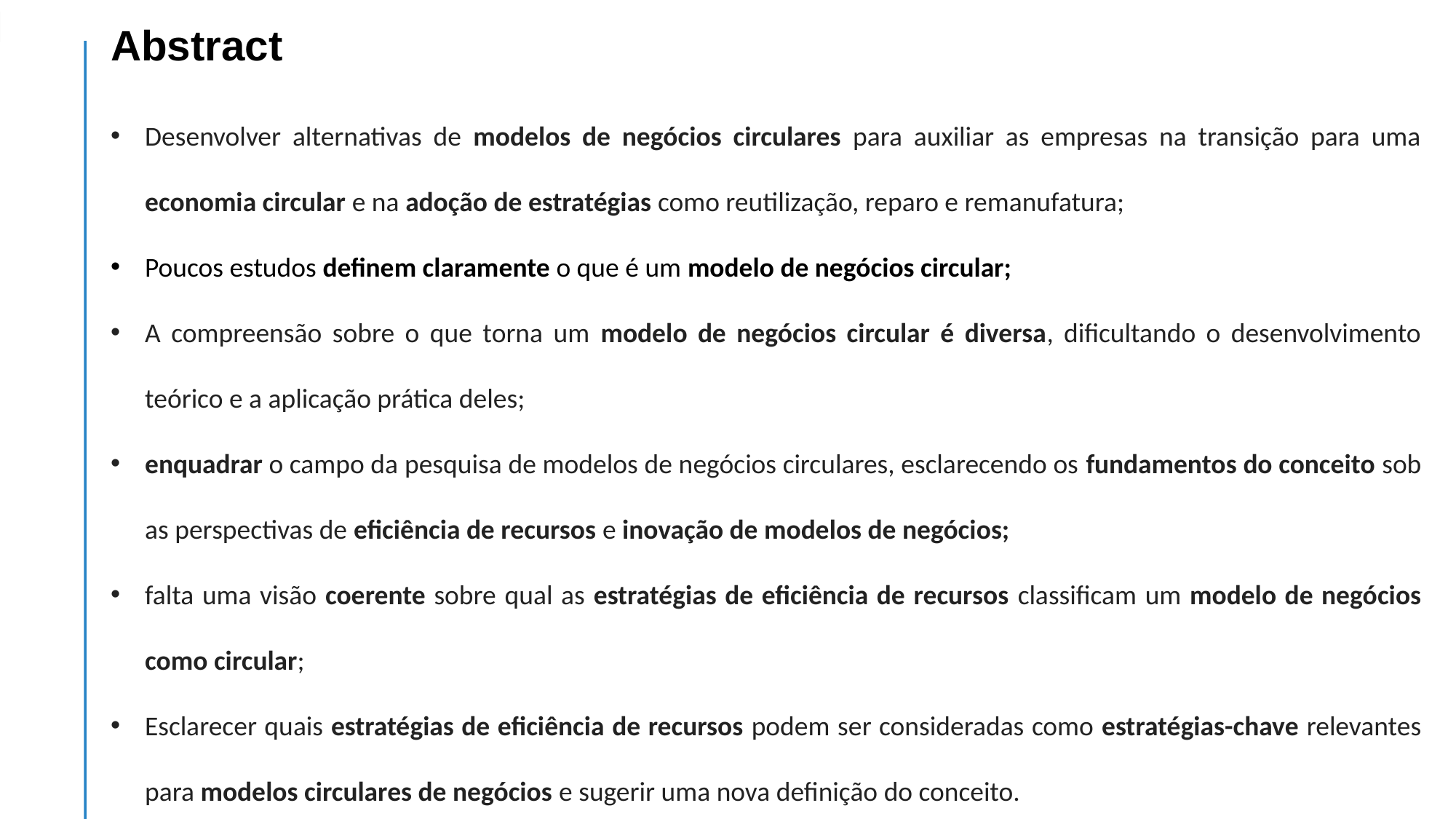

# Abstract
Desenvolver alternativas de modelos de negócios circulares para auxiliar as empresas na transição para uma economia circular e na adoção de estratégias como reutilização, reparo e remanufatura;
Poucos estudos definem claramente o que é um modelo de negócios circular;
A compreensão sobre o que torna um modelo de negócios circular é diversa, dificultando o desenvolvimento teórico e a aplicação prática deles;
enquadrar o campo da pesquisa de modelos de negócios circulares, esclarecendo os fundamentos do conceito sob as perspectivas de eficiência de recursos e inovação de modelos de negócios;
falta uma visão coerente sobre qual as estratégias de eficiência de recursos classificam um modelo de negócios como circular;
Esclarecer quais estratégias de eficiência de recursos podem ser consideradas como estratégias-chave relevantes para modelos circulares de negócios e sugerir uma nova definição do conceito.